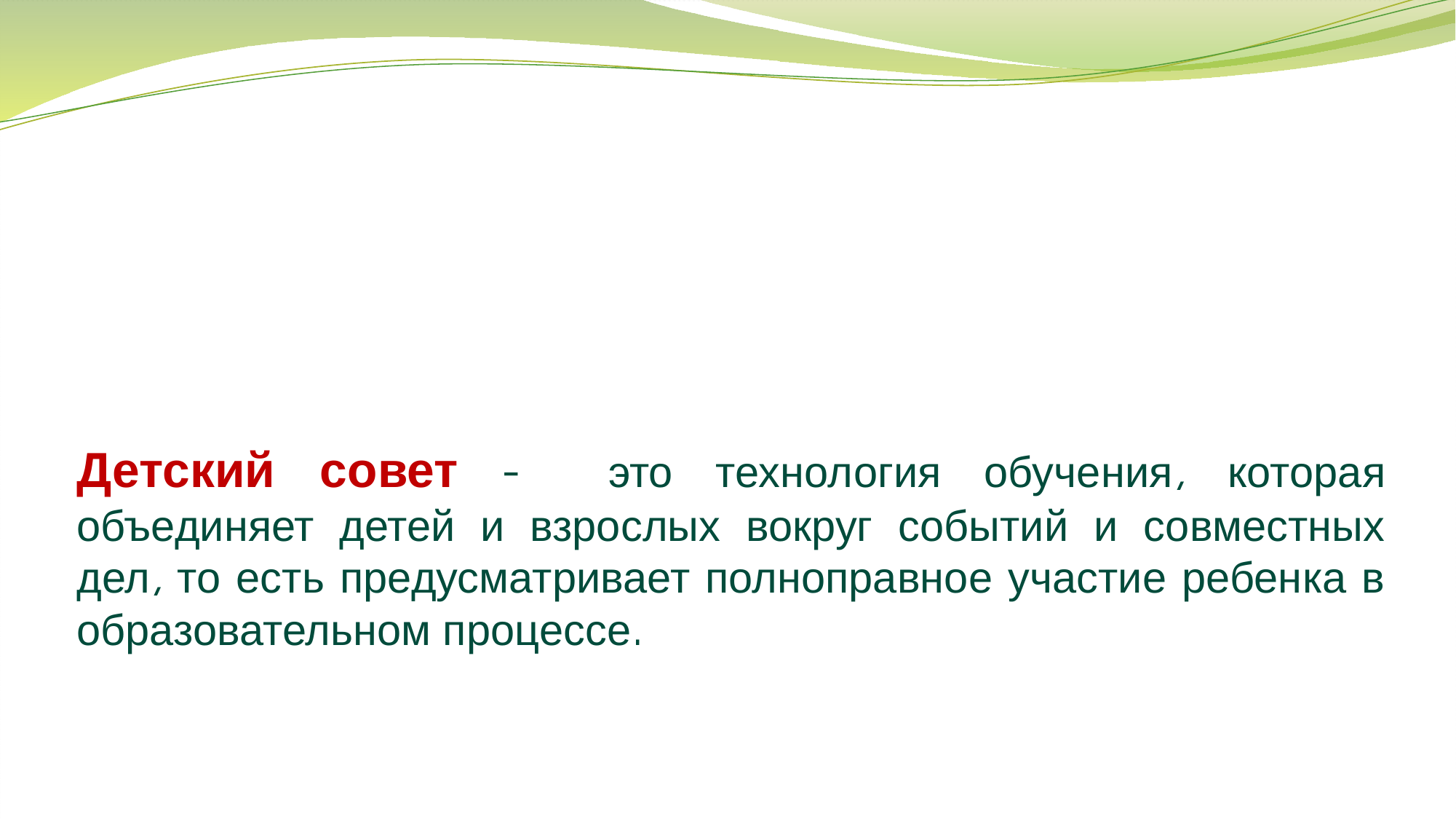

# Детский совет -  это технология обучения, которая объединяет детей и взрослых вокруг событий и совместных дел, то есть предусматривает полноправное участие ребенка в образовательном процессе.